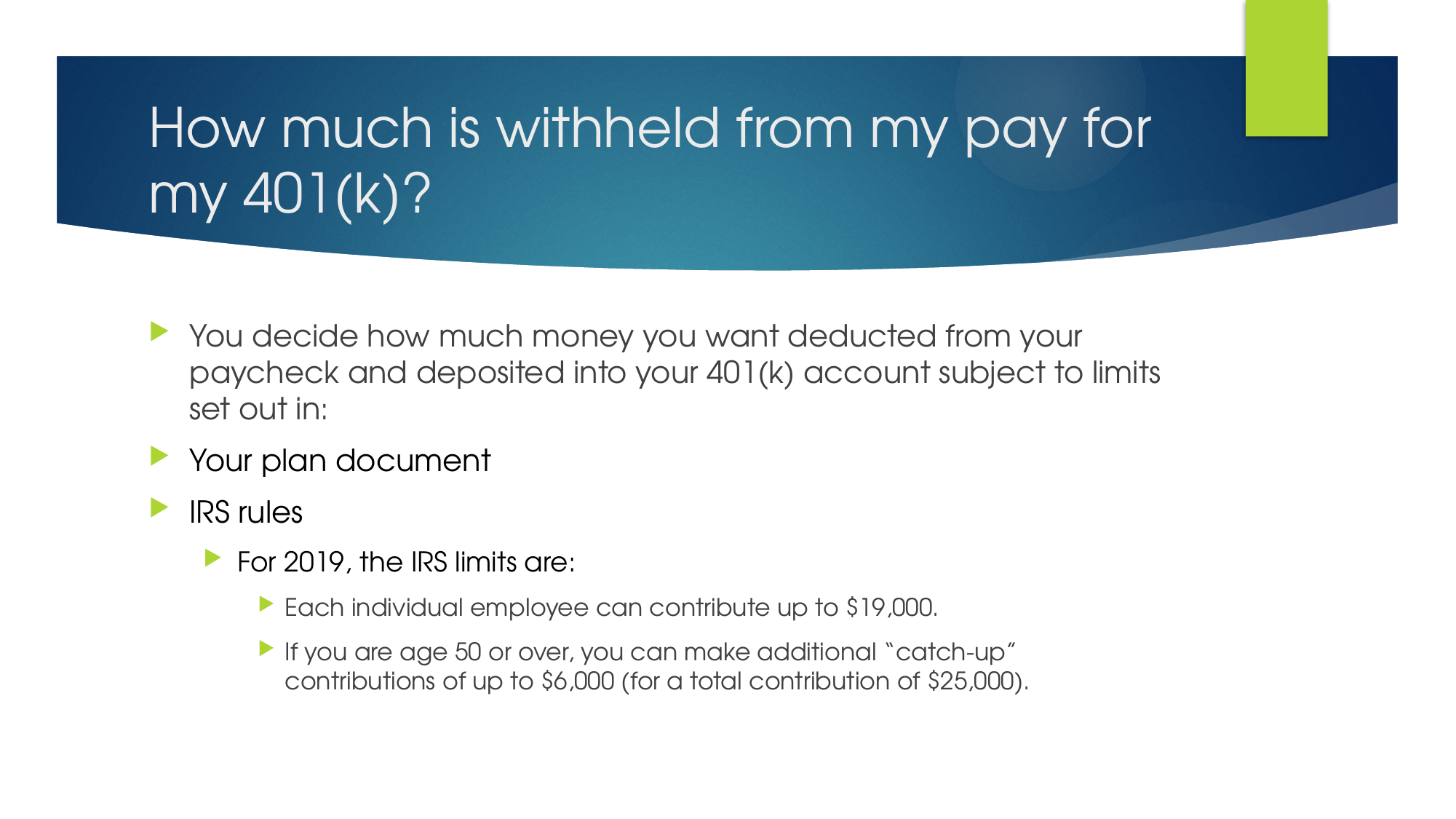

# How much is withheld from my pay for my 401(k)?
You decide how much money you want deducted from your paycheck and deposited into your 401(k) account subject to limits set out in:
Your plan document
IRS rules
For 2019, the IRS limits are:
Each individual employee can contribute up to $19,000.
If you are age 50 or over, you can make additional “catch-up” contributions of up to $6,000 (for a total contribution of $25,000).